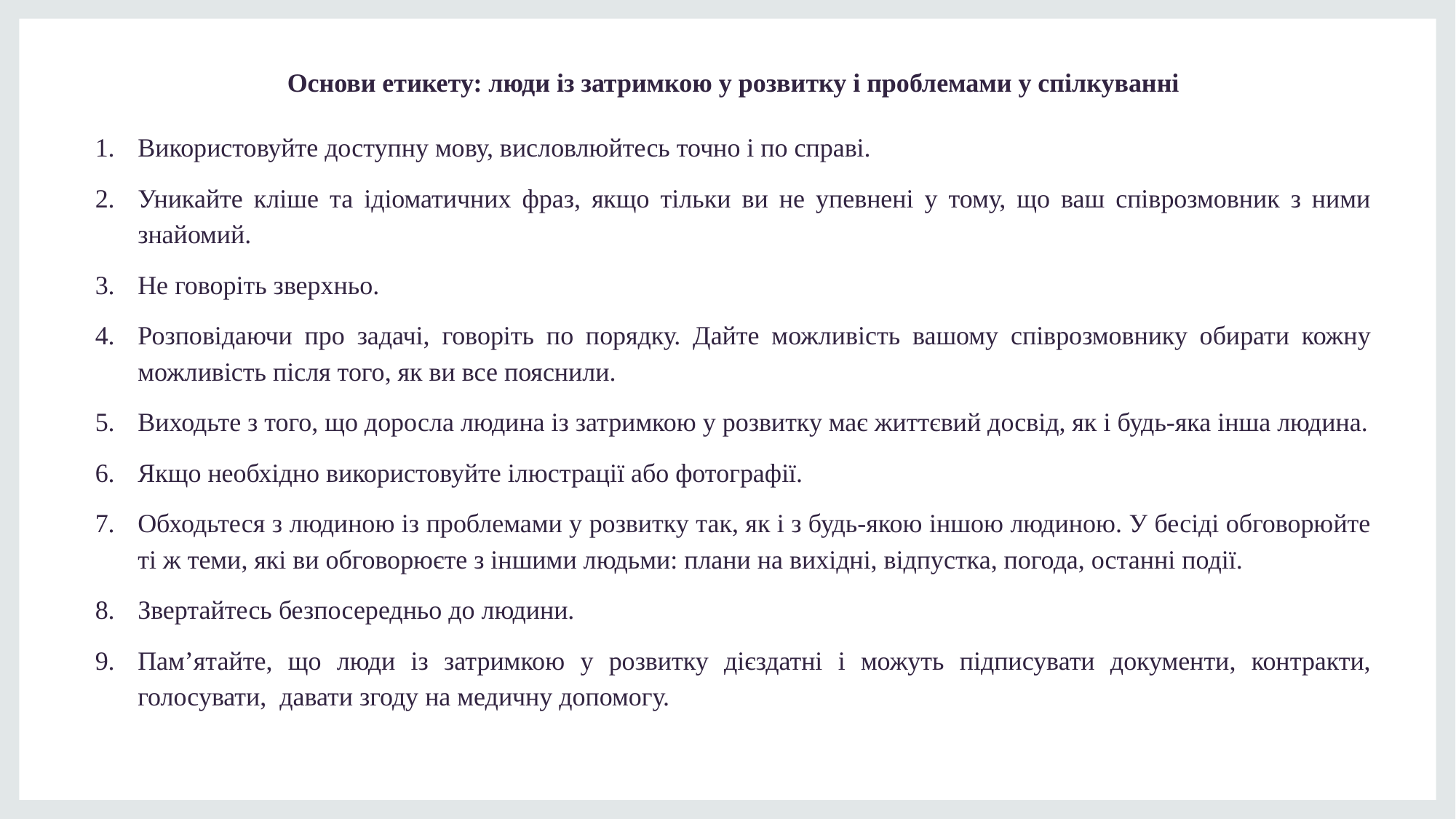

Основи етикету: люди із затримкою у розвитку і проблемами у спілкуванні
Використовуйте доступну мову, висловлюйтесь точно і по справі.
Уникайте кліше та ідіоматичних фраз, якщо тільки ви не упевнені у тому, що ваш співрозмовник з ними знайомий.
Не говоріть зверхньо.
Розповідаючи про задачі, говоріть по порядку. Дайте можливість вашому співрозмовнику обирати кожну можливість після того, як ви все пояснили.
Виходьте з того, що доросла людина із затримкою у розвитку має життєвий досвід, як і будь-яка інша людина.
Якщо необхідно використовуйте ілюстрації або фотографії.
Обходьтеся з людиною із проблемами у розвитку так, як і з будь-якою іншою людиною. У бесіді обговорюйте ті ж теми, які ви обговорюєте з іншими людьми: плани на вихідні, відпустка, погода, останні події.
Звертайтесь безпосередньо до людини.
Пам’ятайте, що люди із затримкою у розвитку дієздатні і можуть підписувати документи, контракти, голосувати,  давати згоду на медичну допомогу.